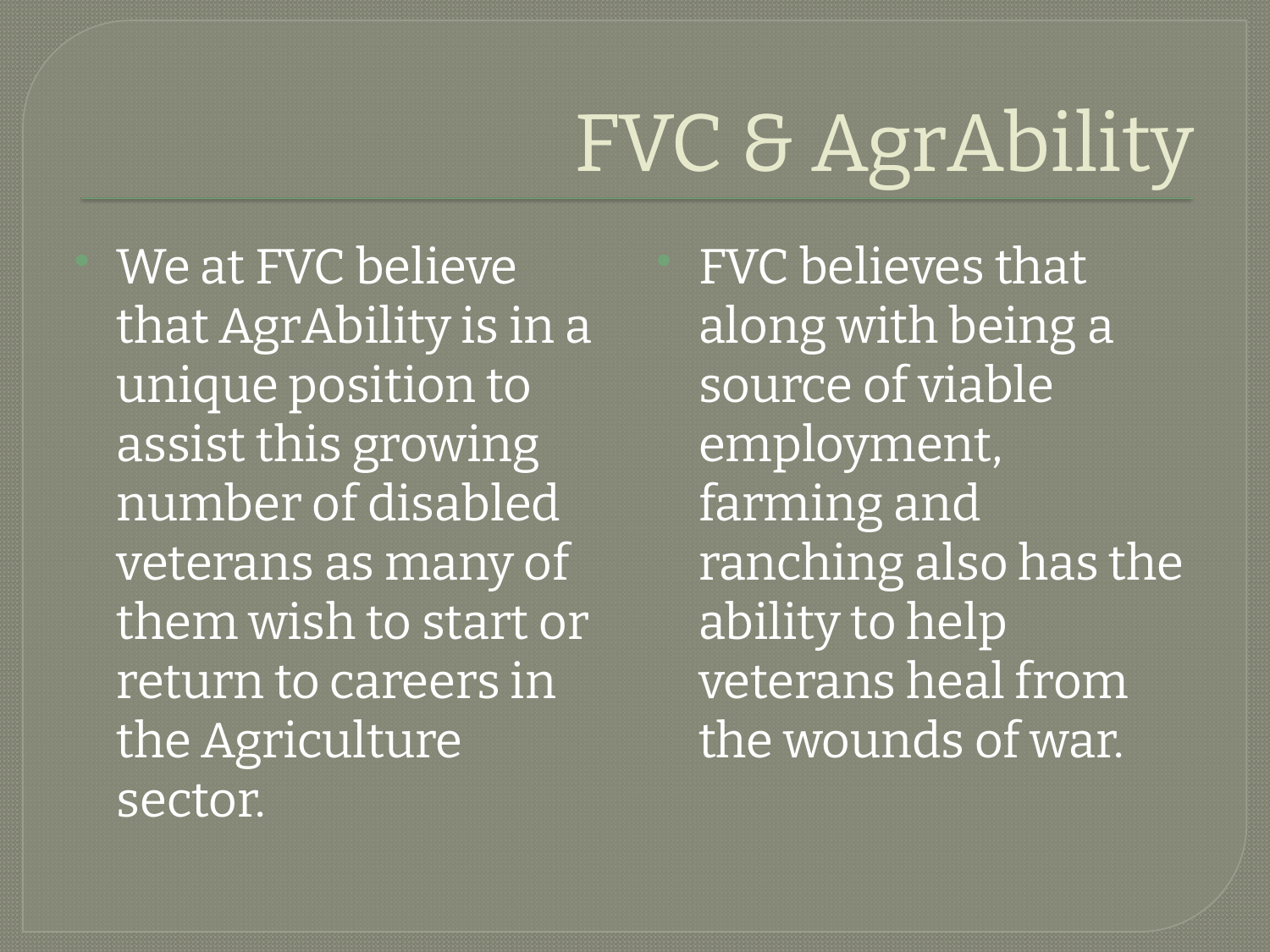

# FVC & AgrAbility
We at FVC believe that AgrAbility is in a unique position to assist this growing number of disabled veterans as many of them wish to start or return to careers in the Agriculture sector.

FVC believes that along with being a source of viable employment, farming and ranching also has the ability to help veterans heal from the wounds of war.